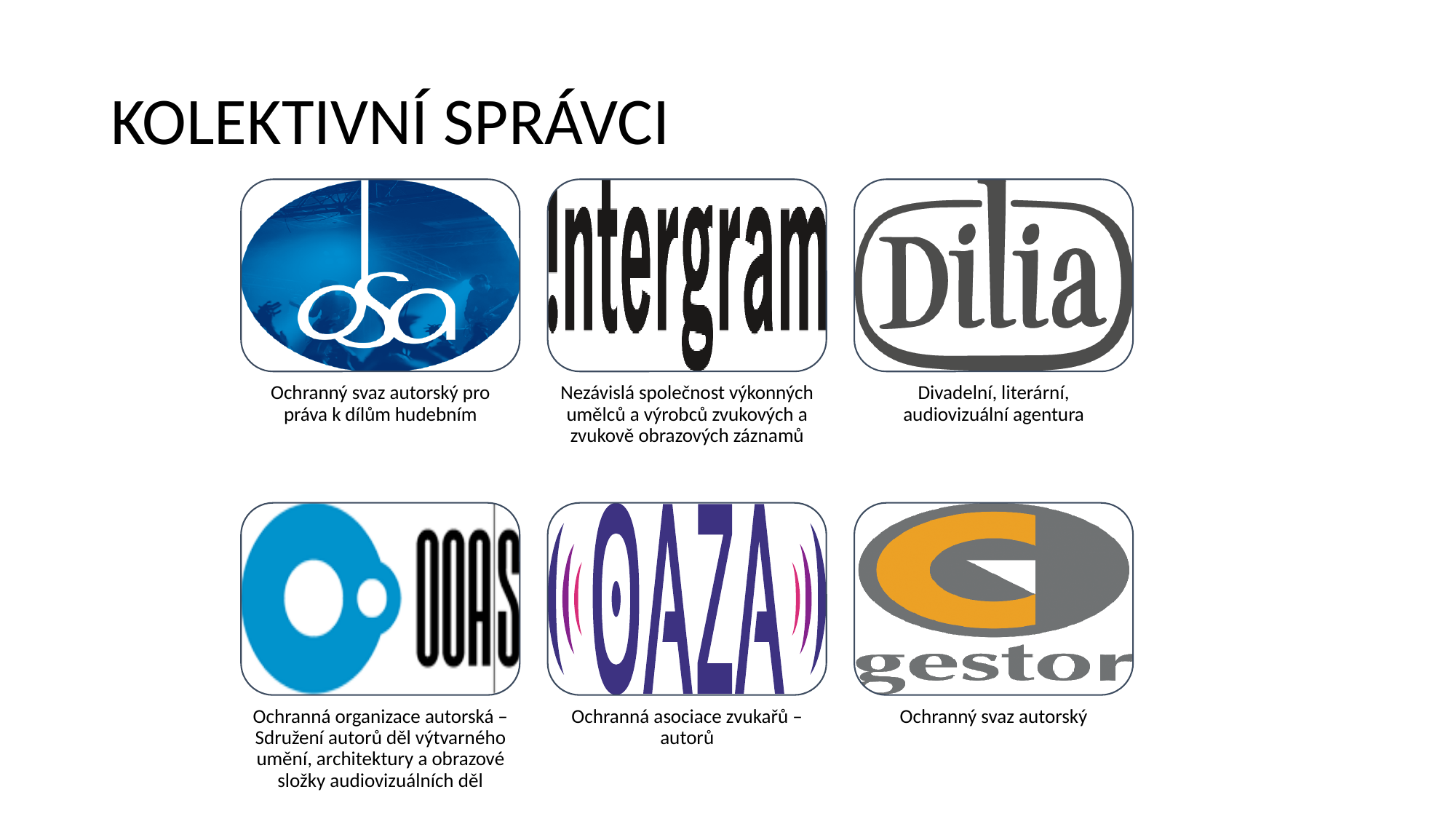

# KOLEKTIVNÍ SPRÁVCI
Ochranný svaz autorský pro práva k dílům hudebním
Nezávislá společnost výkonných umělců a výrobců zvukových a zvukově obrazových záznamů
Divadelní, literární, audiovizuální agentura
Ochranná organizace autorská – Sdružení autorů děl výtvarného umění, architektury a obrazové složky audiovizuálních děl
Ochranná asociace zvukařů – autorů
Ochranný svaz autorský